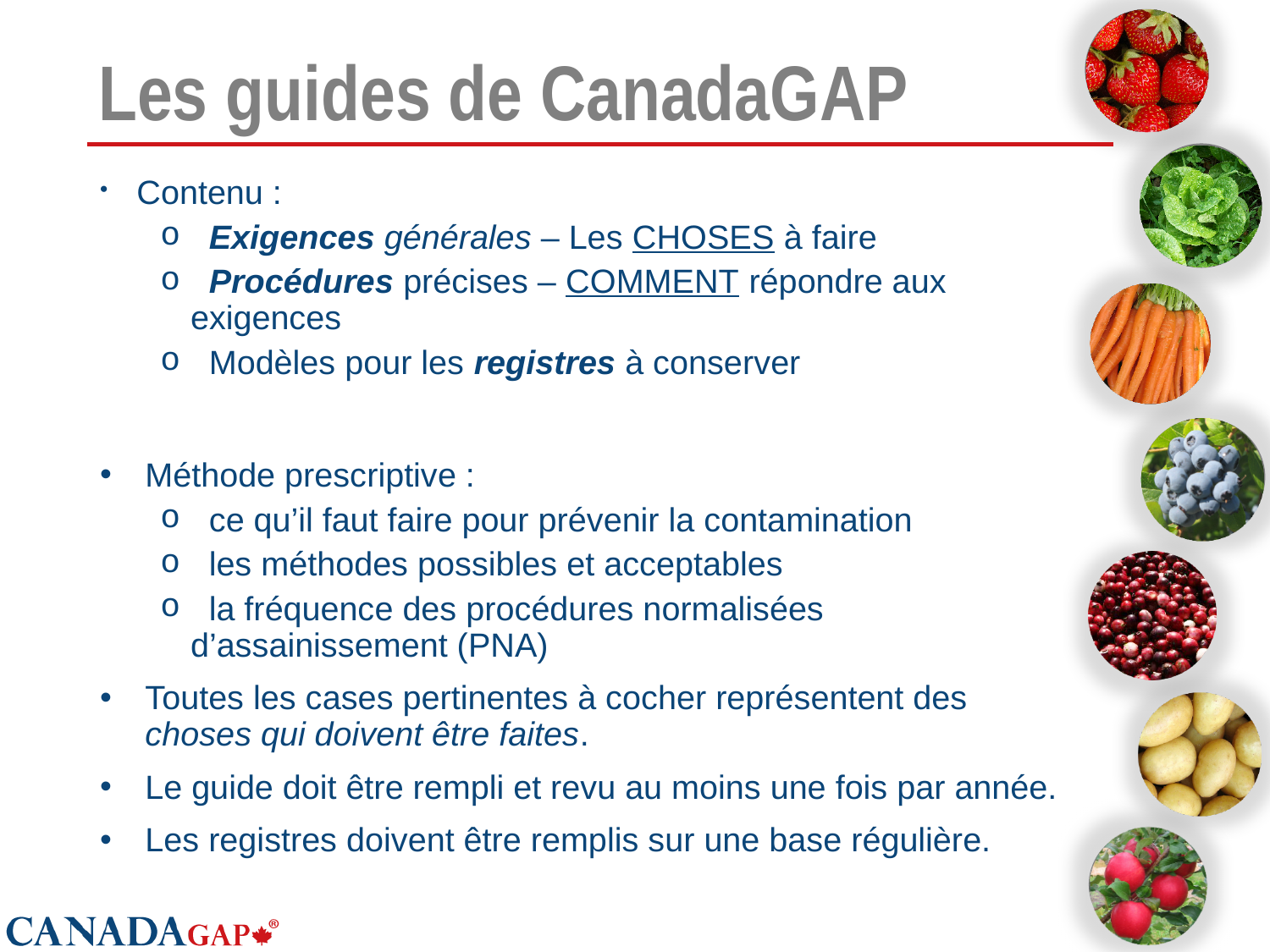

# Les guides de CanadaGAP
 Contenu :
  Exigences générales – Les CHOSES à faire
  Procédures précises – COMMENT répondre aux exigences
  Modèles pour les registres à conserver

Méthode prescriptive :
  ce qu’il faut faire pour prévenir la contamination
  les méthodes possibles et acceptables
  la fréquence des procédures normalisées d’assainissement (PNA)
Toutes les cases pertinentes à cocher représentent des choses qui doivent être faites.
Le guide doit être rempli et revu au moins une fois par année.
Les registres doivent être remplis sur une base régulière.